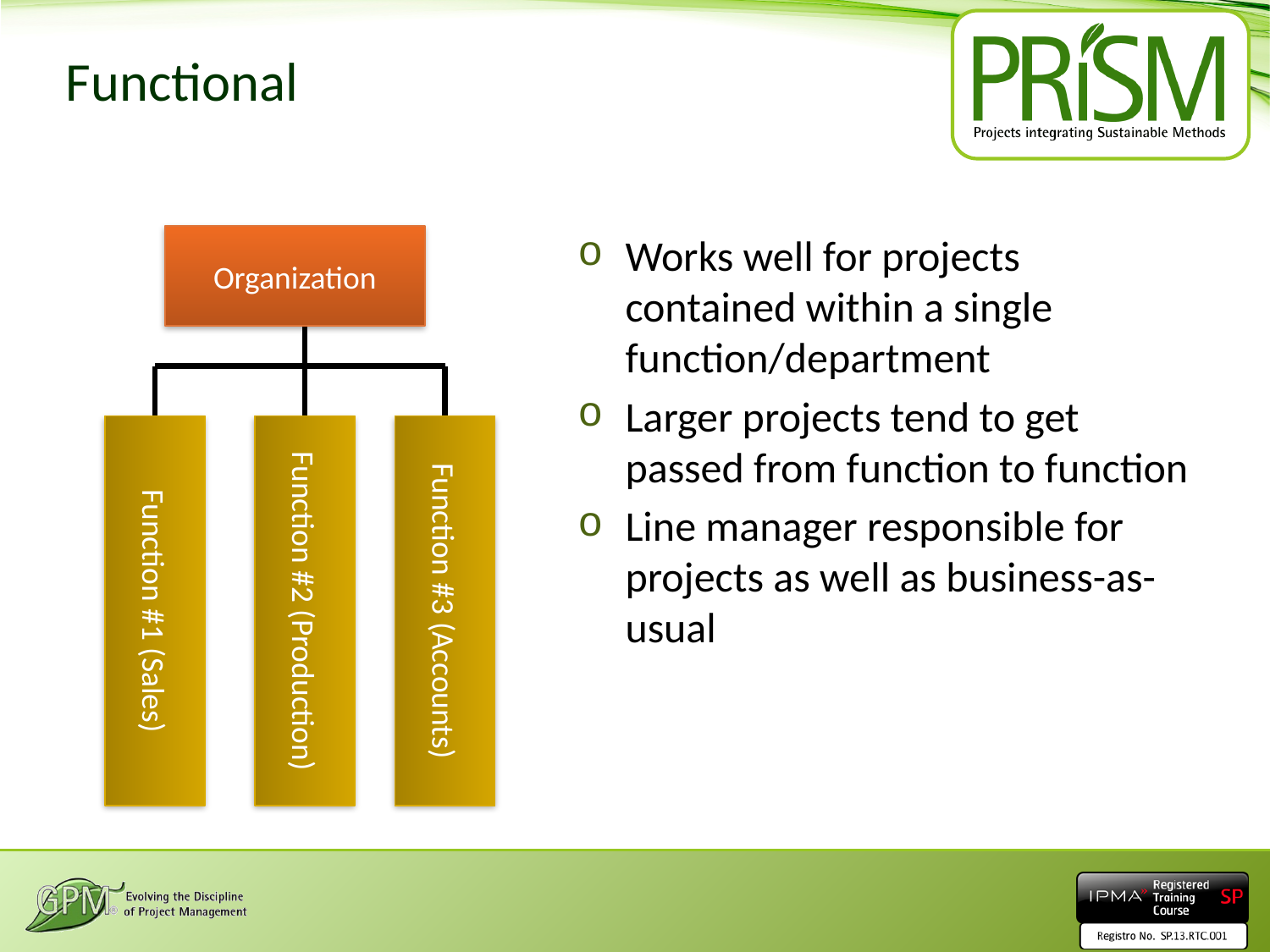

# Functional
Works well for projects contained within a single function/department
Larger projects tend to get passed from function to function
Line manager responsible for projects as well as business-as-usual

Organization
Function #1 (Sales)
Function #2 (Production)
Function #3 (Accounts)